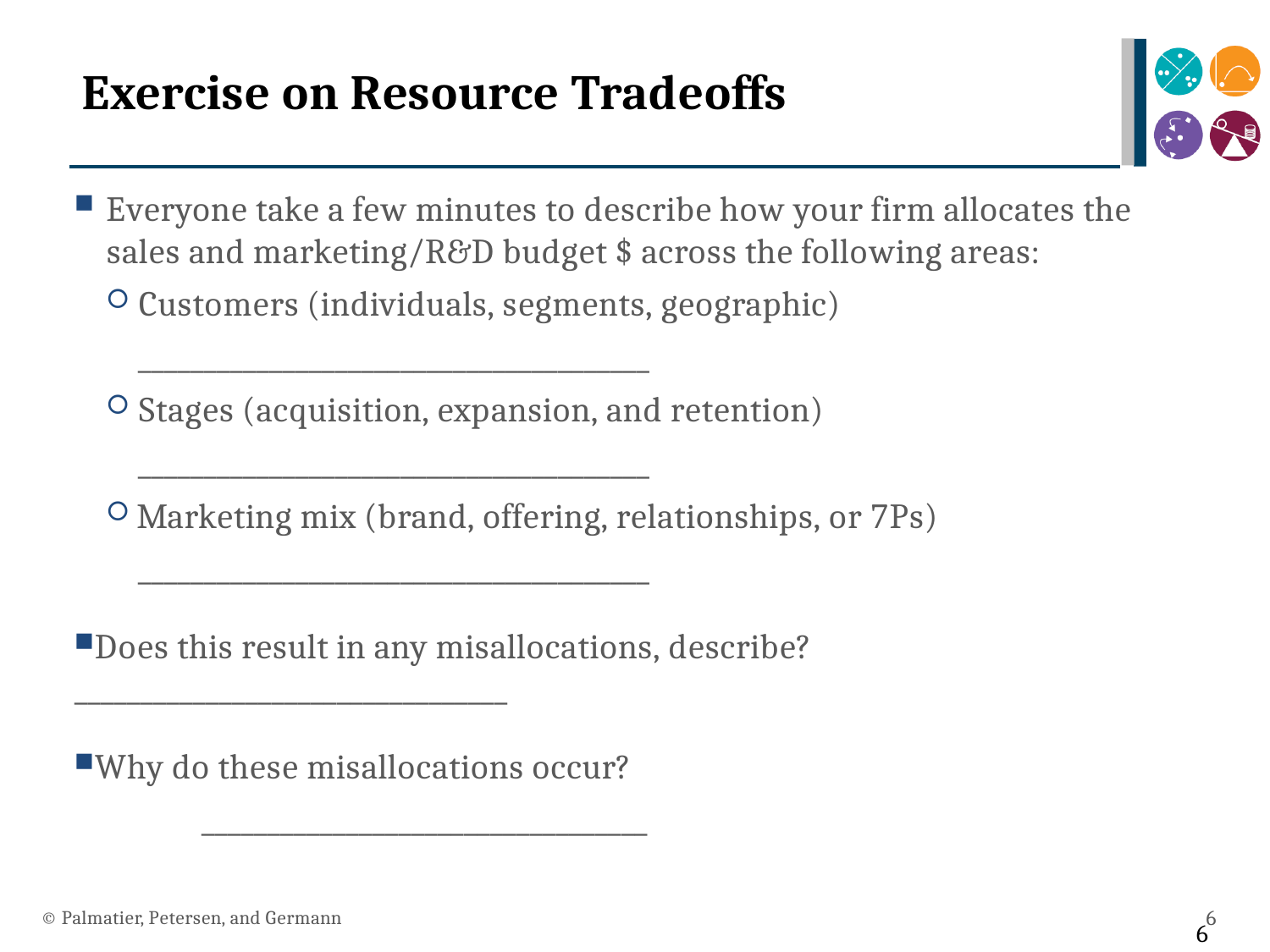

# Exercise on Resource Tradeoffs
Everyone take a few minutes to describe how your firm allocates the sales and marketing/R&D budget $ across the following areas:
Customers (individuals, segments, geographic)
_______________________________________
Stages (acquisition, expansion, and retention)
_______________________________________
Marketing mix (brand, offering, relationships, or 7Ps)
_______________________________________
Does this result in any misallocations, describe?        	_________________________________
Why do these misallocations occur?
	__________________________________

© Palmatier, Petersen, and Germann
6
6